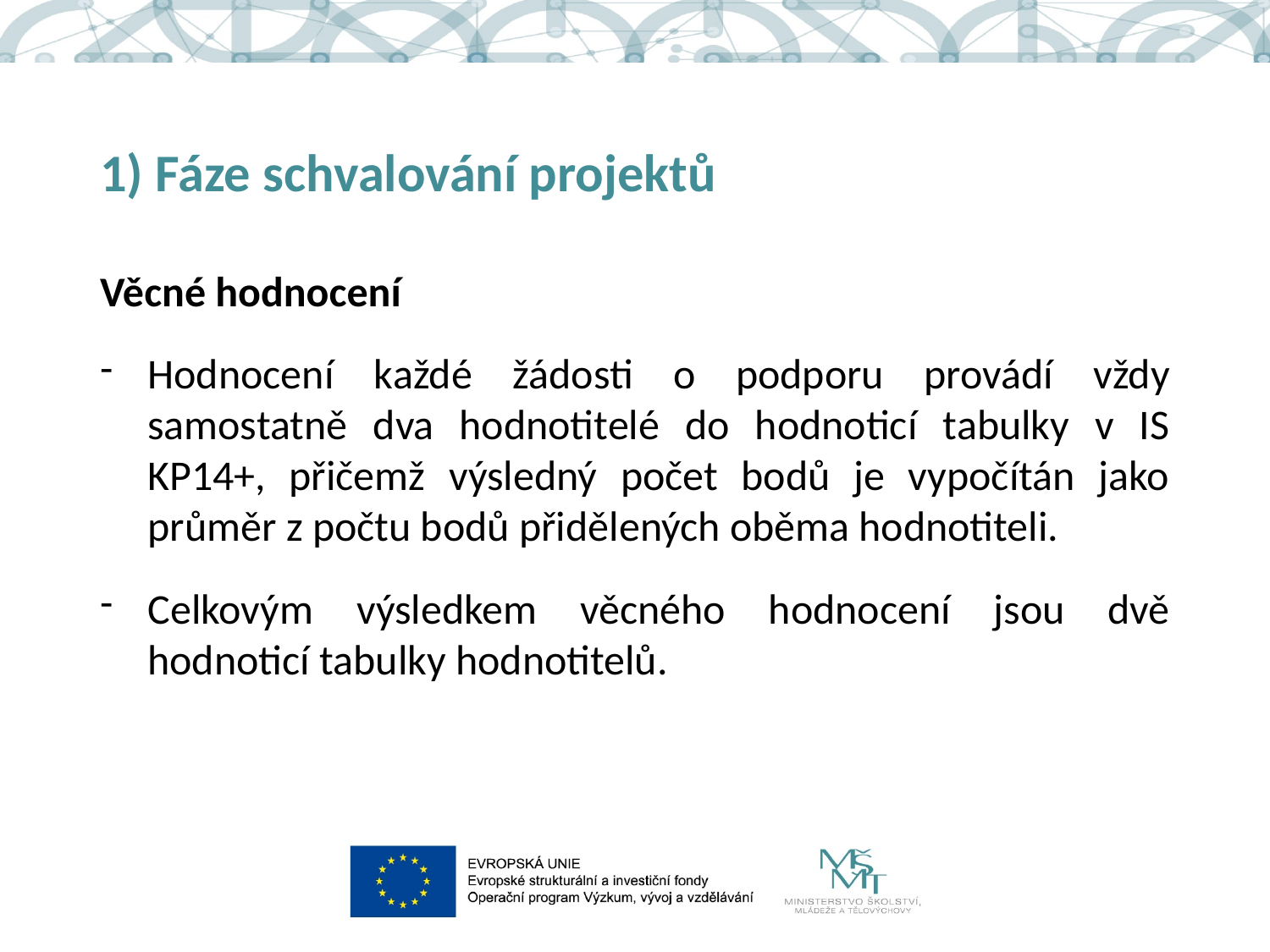

# 1) Fáze schvalování projektů
Věcné hodnocení
Hodnocení každé žádosti o podporu provádí vždy samostatně dva hodnotitelé do hodnoticí tabulky v IS KP14+, přičemž výsledný počet bodů je vypočítán jako průměr z počtu bodů přidělených oběma hodnotiteli.
Celkovým výsledkem věcného hodnocení jsou dvě hodnoticí tabulky hodnotitelů.